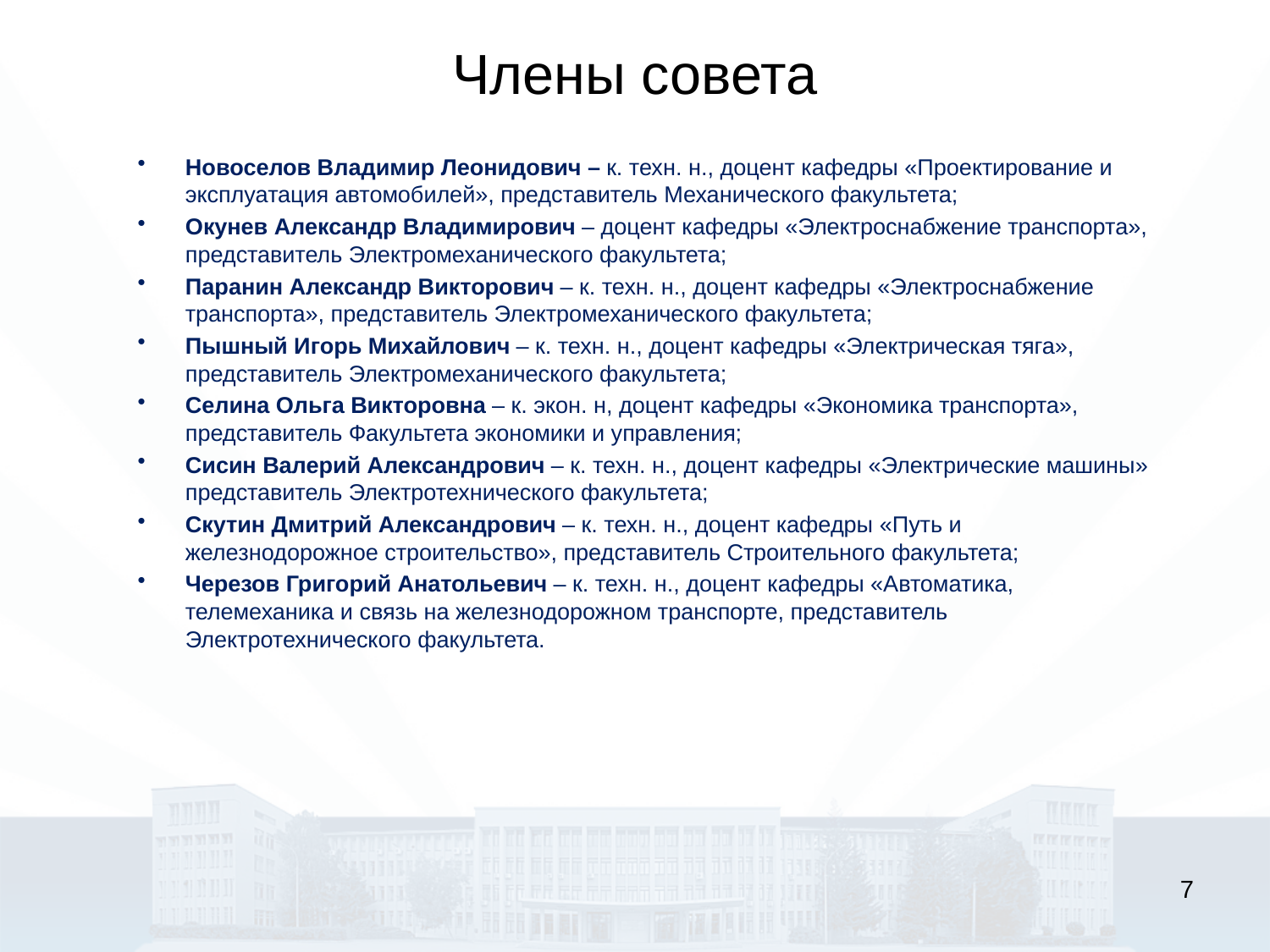

# Члены совета
Новоселов Владимир Леонидович – к. техн. н., доцент кафедры «Проектирование и эксплуатация автомобилей», представитель Механического факультета;
Окунев Александр Владимирович – доцент кафедры «Электроснабжение транспорта», представитель Электромеханического факультета;
Паранин Александр Викторович – к. техн. н., доцент кафедры «Электроснабжение транспорта», представитель Электромеханического факультета;
Пышный Игорь Михайлович – к. техн. н., доцент кафедры «Электрическая тяга», представитель Электромеханического факультета;
Селина Ольга Викторовна – к. экон. н, доцент кафедры «Экономика транспорта», представитель Факультета экономики и управления;
Сисин Валерий Александрович – к. техн. н., доцент кафедры «Электрические машины» представитель Электротехнического факультета;
Скутин Дмитрий Александрович – к. техн. н., доцент кафедры «Путь и железнодорожное строительство», представитель Строительного факультета;
Черезов Григорий Анатольевич – к. техн. н., доцент кафедры «Автоматика, телемеханика и связь на железнодорожном транспорте, представитель Электротехнического факультета.
7